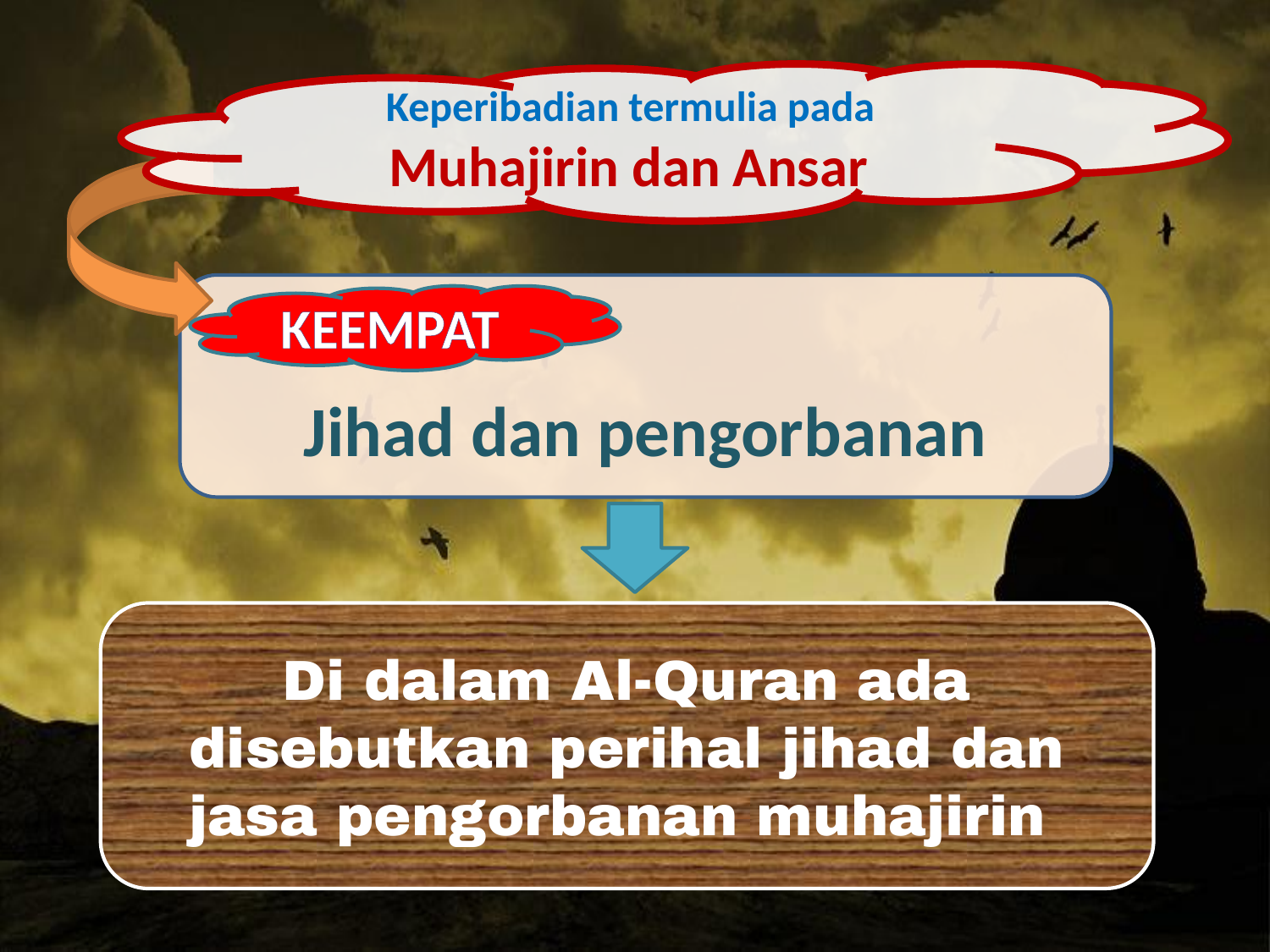

Keperibadian termulia pada
Muhajirin dan Ansar

Jihad dan pengorbanan
KEEMPAT

Di dalam Al-Quran ada disebutkan perihal jihad dan jasa pengorbanan muhajirin